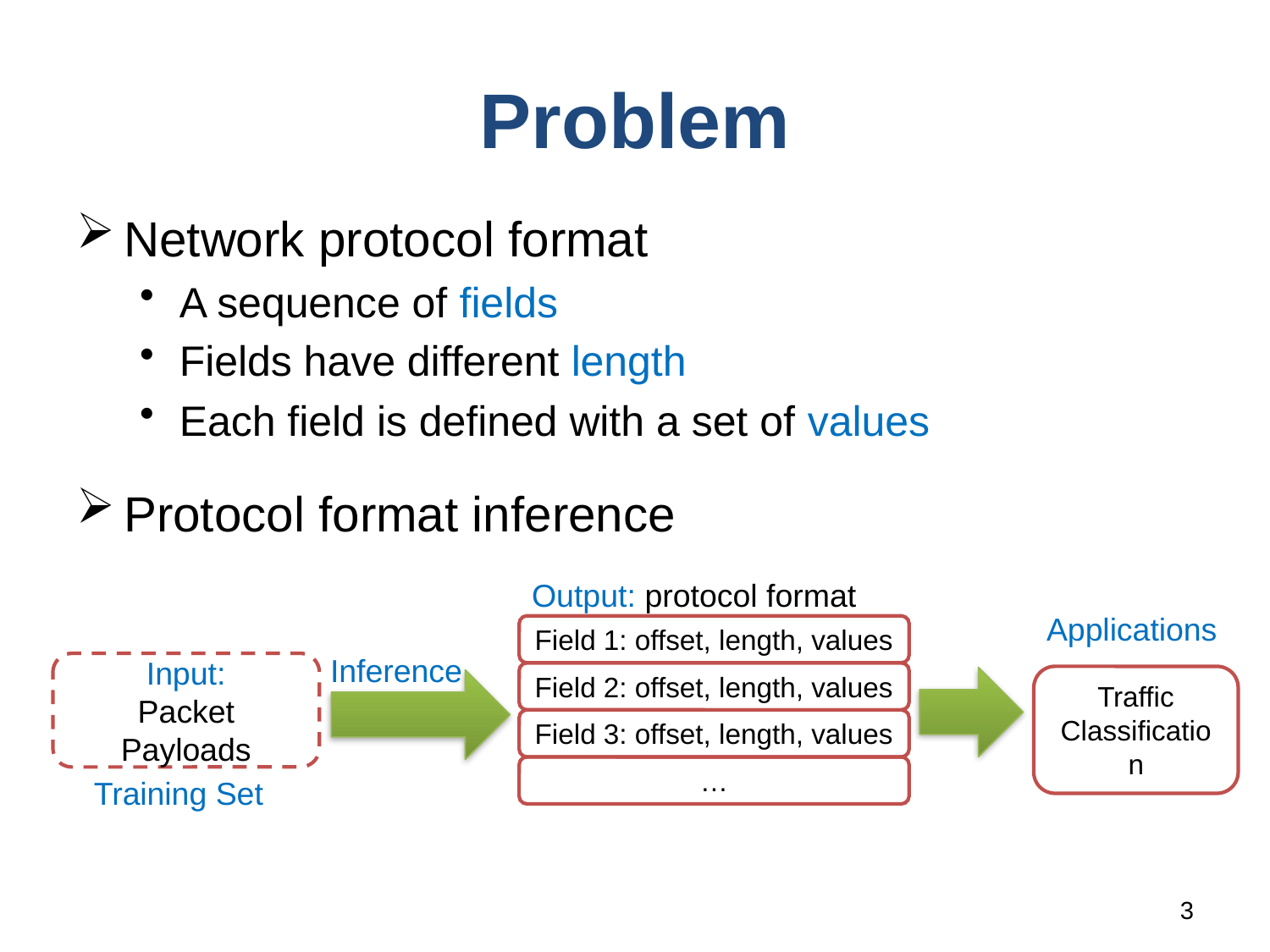

# Problem
Network protocol format
A sequence of fields
Fields have different length
Each field is defined with a set of values
Protocol format inference
Output: protocol format
Applications
Field 1: offset, length, values
Inference
Input:
Packet Payloads
Field 2: offset, length, values
Traffic
Classification

Field 3: offset, length, values
…
Training Set
3